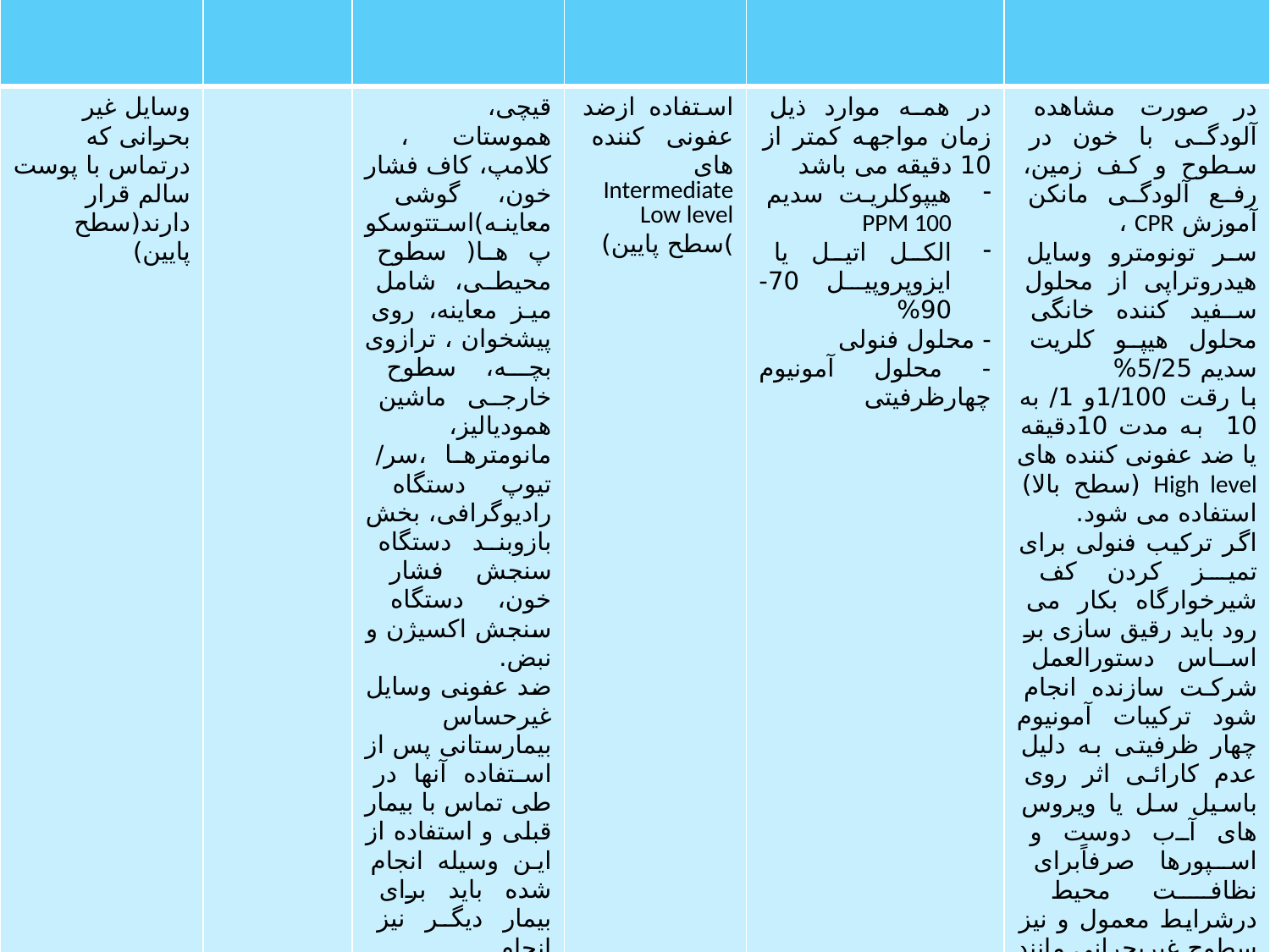

|  | تعریف | مثال (ابزار مورد استفاده) | حداکثر سطع رفع آلودگی | مواد وروش های در موقعيت ((optimal | توضيحات |
| --- | --- | --- | --- | --- | --- |
| وسایل غير بحرانی که درتماس با پوست سالم قرار دارند(سطح پایین) |  | قيچی، هموستات ، کلامپ، کاف فشار خون، گوشی معاینه)استتوسکوپ ها( سطوح محيطی، شامل ميز معاینه، روی پيشخوان ، ترازوی بچه، سطوح خارجی ماشين همودیاليز، مانومترها ،سر/ تيوپ دستگاه رادیوگرافی، بخش بازوبند دستگاه سنجش فشار خون، دستگاه سنجش اکسيژن و نبض. ضد عفونی وسایل غيرحساس بيمارستانی پس از استفاده آنها در طی تماس با بيمار قبلی و استفاده از این وسيله انجام شده باید برای بيمار دیگر نيز انجام شود. | استفاده ازضد عفونی کننده های Intermediate Low level )سطح پایين) | در همه موارد ذیل زمان مواجهه کمتر از 10 دقيقه می باشد هيپوکلریت سدیم PPM 100 الکل اتيل یا ایزوپروپيل 70-90% - محلول فنولی - محلول آمونيوم چهارظرفيتی | در صورت مشاهده آلودگی با خون در سطوح و کف زمين، رفع آلودگی مانکن آموزش CPR ، سر تونومترو وسایل هيدروتراپی از محلول سفيد کننده خانگی محلول هيپو کلریت سدیم 5/25% با رقت 1/100و 1/ به 10 به مدت 10دقیقه یا ضد عفونی کننده های High level (سطح بالا) استفاده می شود. اگر ترکيب فنولی برای تميز کردن کف شيرخوارگاه بکار می رود باید رقيق سازی بر اساس دستورالعمل شرکت سازنده انجام شود ترکيبات آمونيوم چهار ظرفيتی به دليل عدم کارائی اثر روی باسيل سل یا ویروس های آب دوست و اسپورها صرفاًبرای نظافت محيط درشرایط معمول و نيز سطوح غيربحرانی مانند کف زمين، دیوار و اثاثيه بيمارستان بکار می روند. |